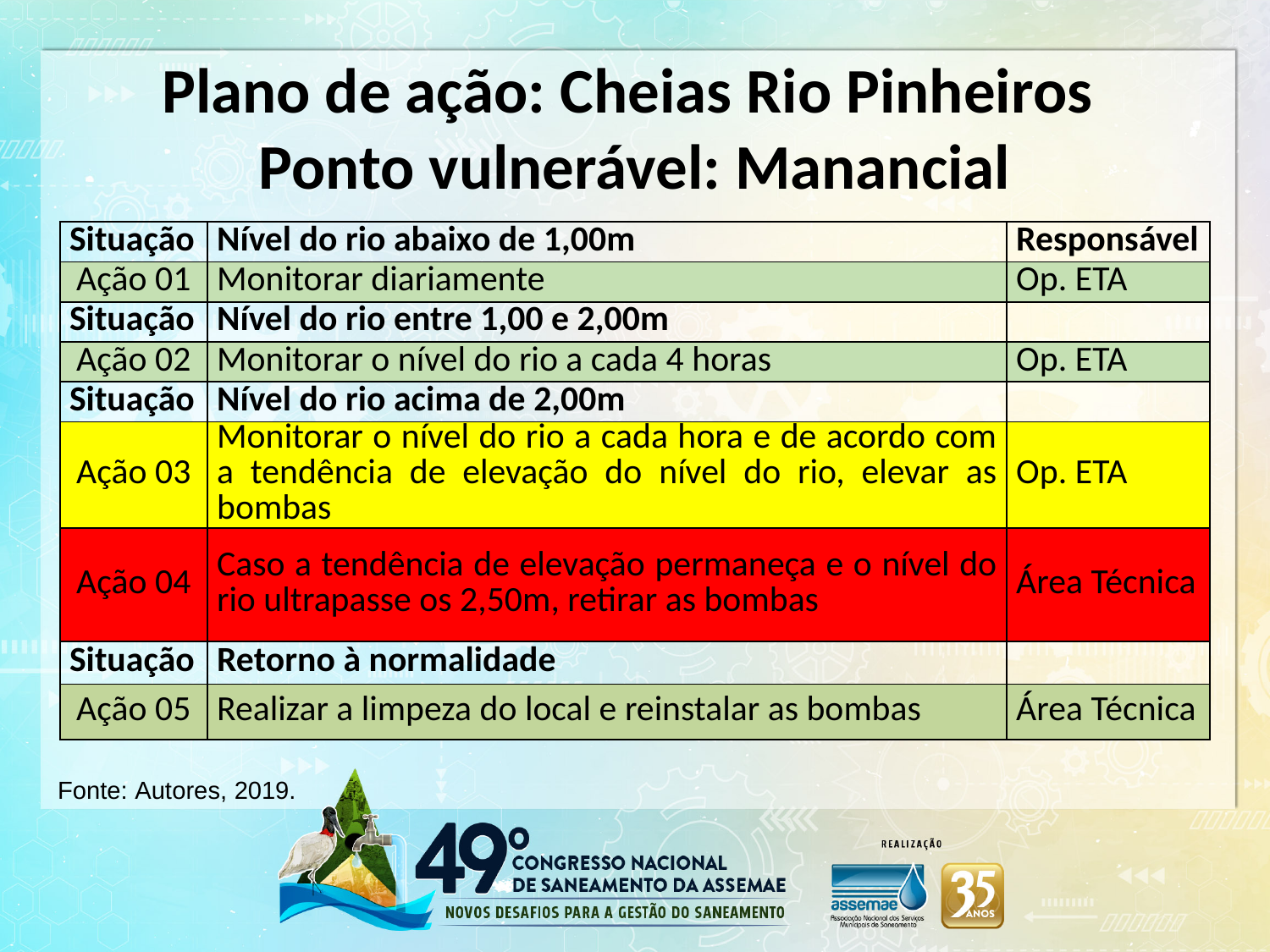

# Plano de ação: Cheias Rio Pinheiros Ponto vulnerável: Manancial
| Situação | Nível do rio abaixo de 1,00m | Responsável |
| --- | --- | --- |
| Ação 01 | Monitorar diariamente | Op. ETA |
| Situação | Nível do rio entre 1,00 e 2,00m |  |
| Ação 02 | Monitorar o nível do rio a cada 4 horas | Op. ETA |
| Situação | Nível do rio acima de 2,00m |  |
| Ação 03 | Monitorar o nível do rio a cada hora e de acordo com a tendência de elevação do nível do rio, elevar as bombas | Op. ETA |
| Ação 04 | Caso a tendência de elevação permaneça e o nível do rio ultrapasse os 2,50m, retirar as bombas | Área Técnica |
| Situação | Retorno à normalidade |  |
| Ação 05 | Realizar a limpeza do local e reinstalar as bombas | Área Técnica |
Fonte: Autores, 2019.